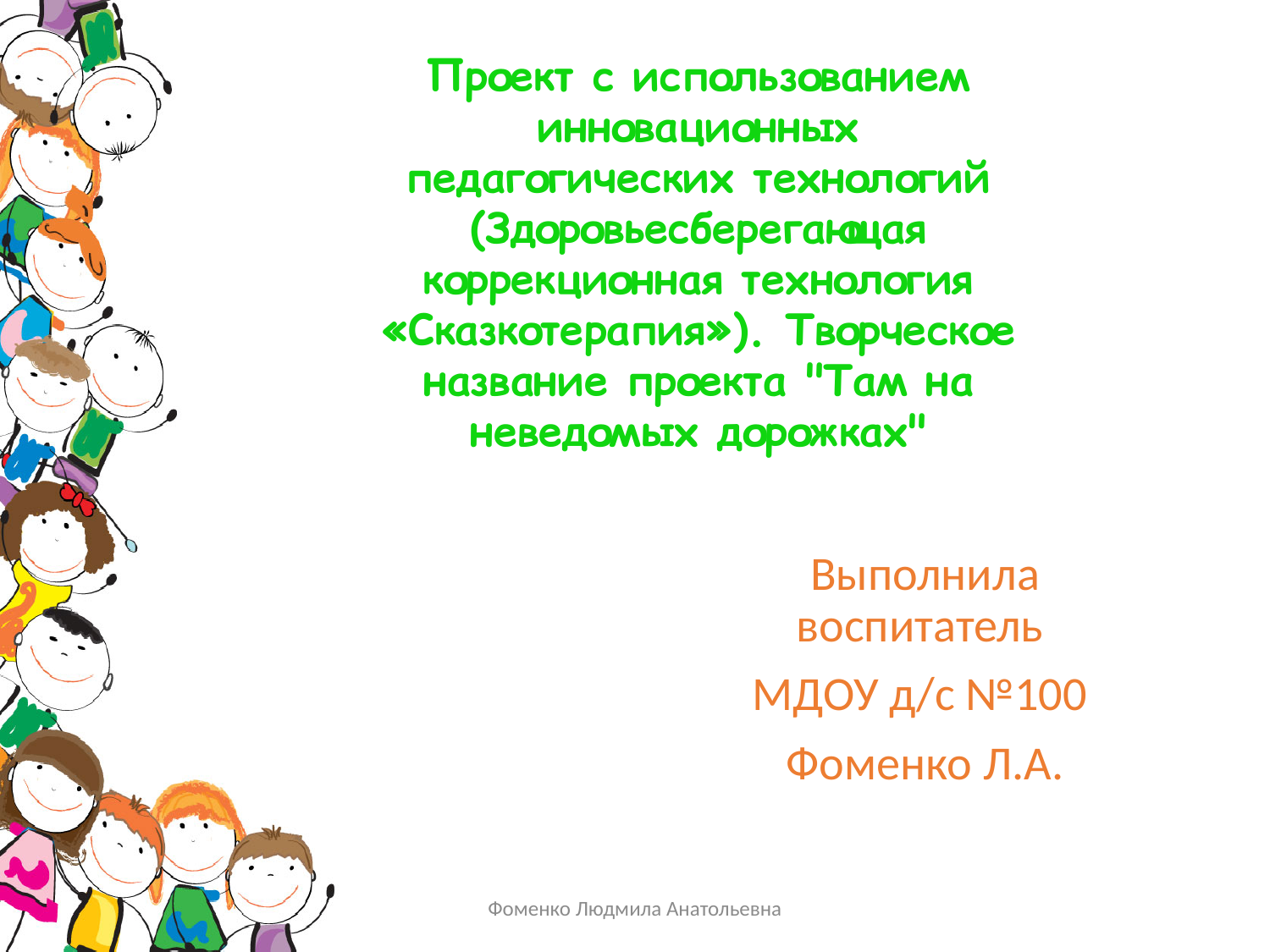

Проект с использованием инновационных педагогических технологий (Здоровьесберегающая коррекционная технология «Сказкотерапия»). Творческое название проекта "Там на неведомых дорожках"

Выполнила воспитатель
МДОУ д/с №100
Фоменко Л.А.
Фоменко Людмила Анатольевна